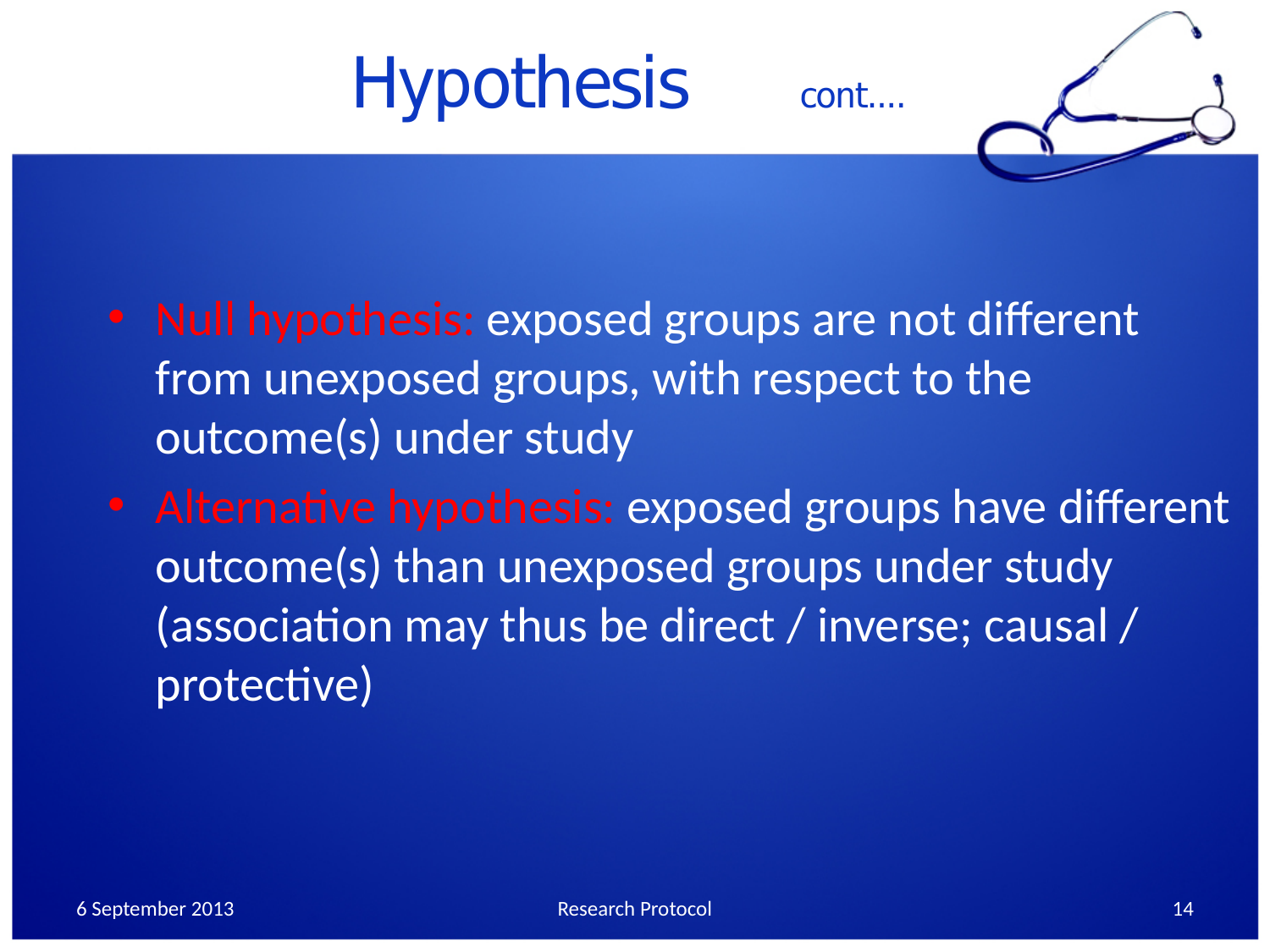

# Hypothesis     cont….
Null hypothesis: exposed groups are not different from unexposed groups, with respect to the outcome(s) under study
Alternative hypothesis: exposed groups have different outcome(s) than unexposed groups under study (association may thus be direct / inverse; causal / protective)

6 September 2013
Research Protocol
14